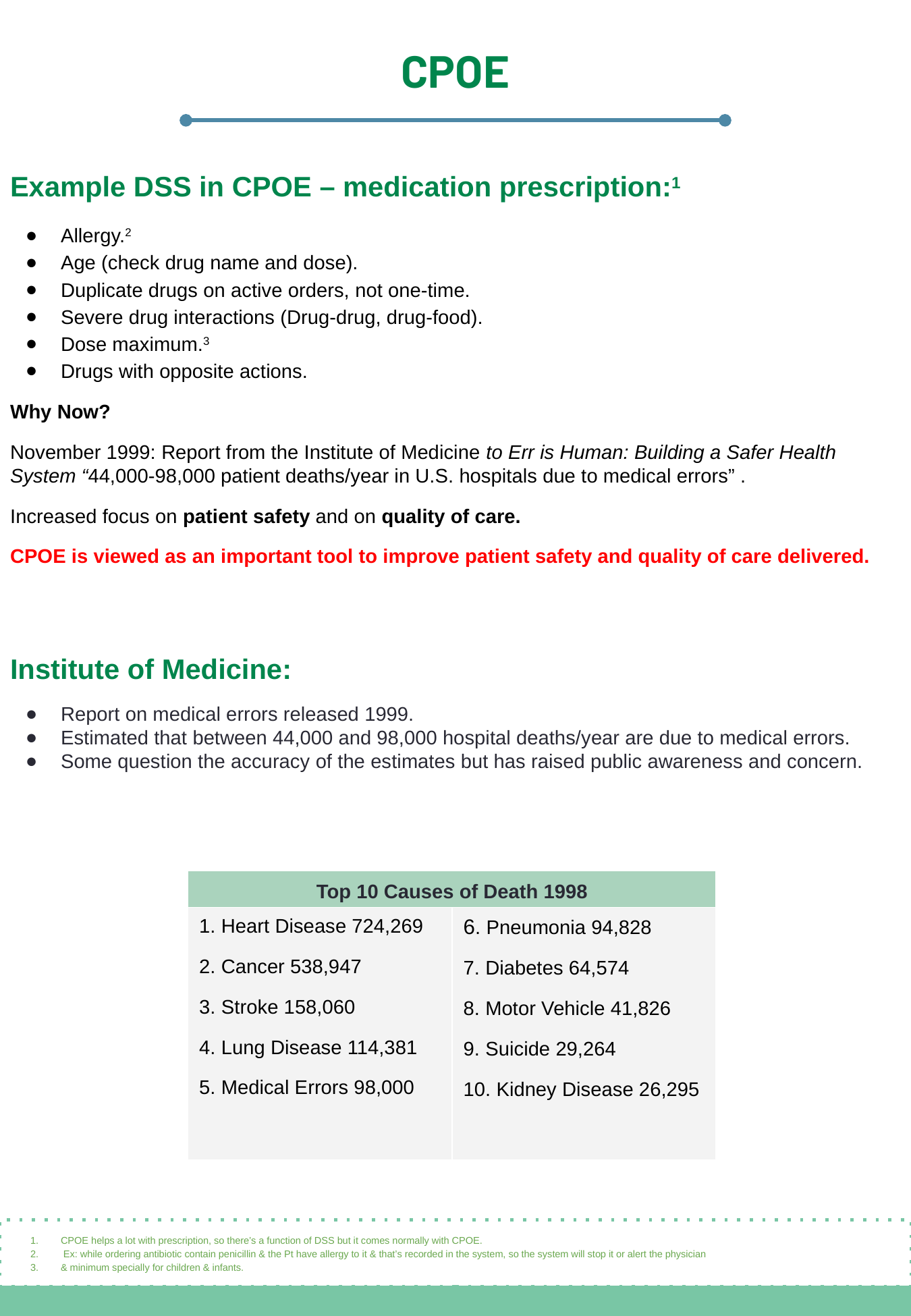

CPOE
Example DSS in CPOE – medication prescription:1
Allergy.2
Age (check drug name and dose).
Duplicate drugs on active orders, not one-time.
Severe drug interactions (Drug-drug, drug-food).
Dose maximum.3
Drugs with opposite actions.
Why Now?
November 1999: Report from the Institute of Medicine to Err is Human: Building a Safer Health System “44,000-98,000 patient deaths/year in U.S. hospitals due to medical errors” .
Increased focus on patient safety and on quality of care.
CPOE is viewed as an important tool to improve patient safety and quality of care delivered.
Institute of Medicine:
Report on medical errors released 1999.
Estimated that between 44,000 and 98,000 hospital deaths/year are due to medical errors.
Some question the accuracy of the estimates but has raised public awareness and concern.
Top 10 Causes of Death 1998
1. Heart Disease 724,269
2. Cancer 538,947
3. Stroke 158,060
4. Lung Disease 114,381
5. Medical Errors 98,000
6. Pneumonia 94,828
7. Diabetes 64,574
8. Motor Vehicle 41,826
9. Suicide 29,264
10. Kidney Disease 26,295
CPOE helps a lot with prescription, so there’s a function of DSS but it comes normally with CPOE.
 Ex: while ordering antibiotic contain penicillin & the Pt have allergy to it & that’s recorded in the system, so the system will stop it or alert the physician
& minimum specially for children & infants.